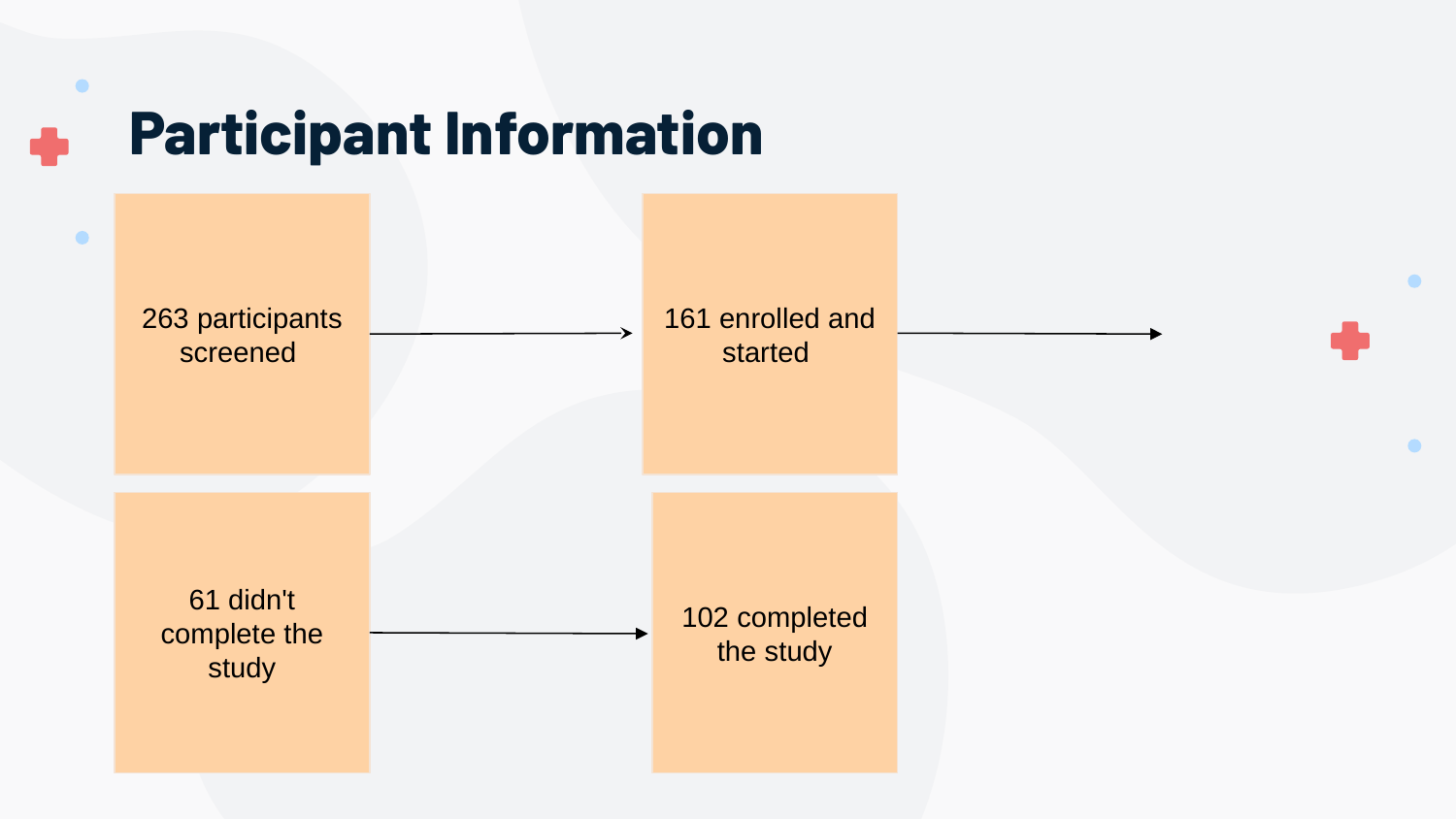

# Participant Information
161 enrolled and started
263 participants screened
102 completed the study
61 didn't complete the study